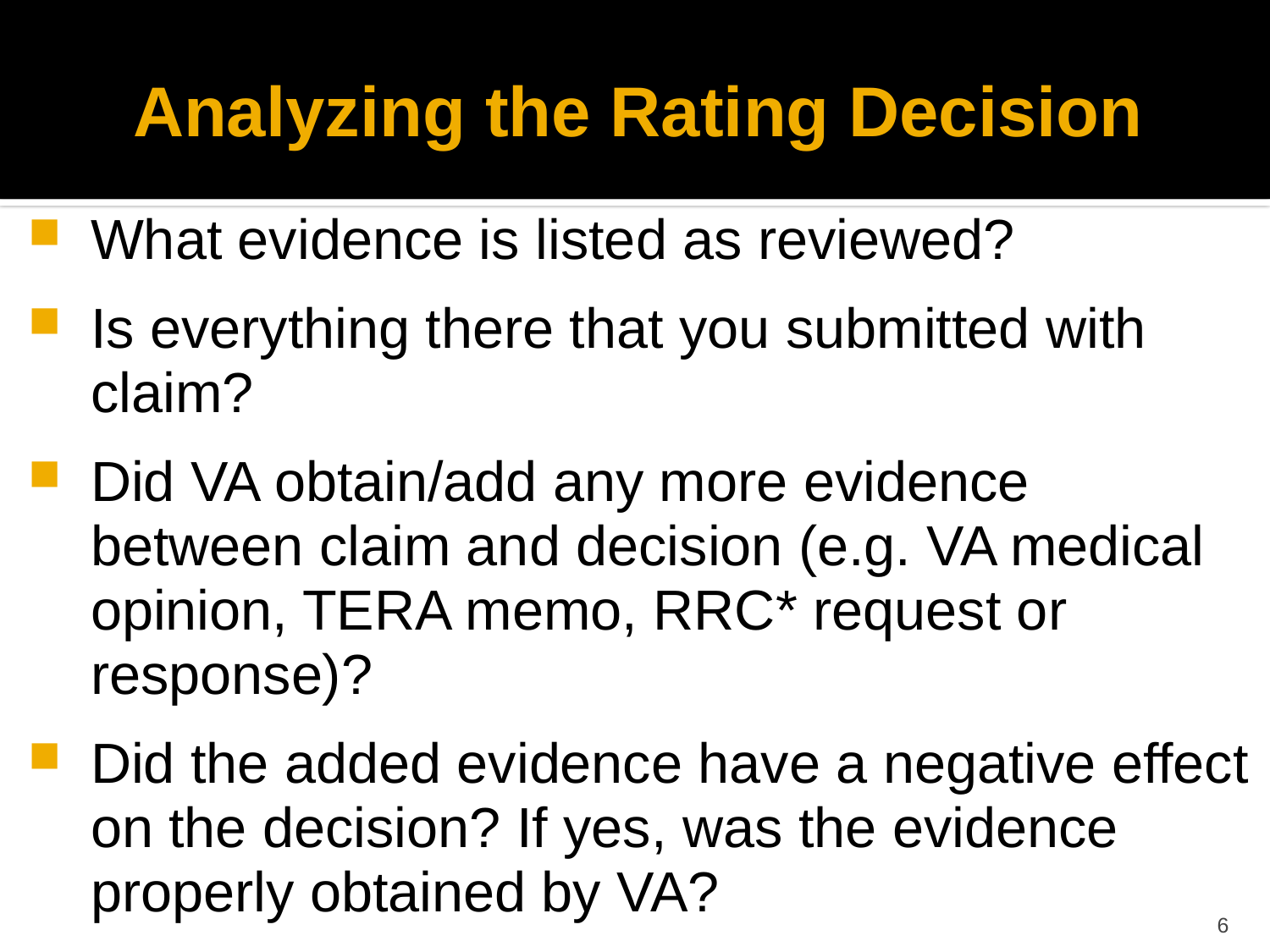

# Analyzing the Rating Decision
What evidence is listed as reviewed?
Is everything there that you submitted with claim?
Did VA obtain/add any more evidence between claim and decision (e.g. VA medical opinion, TERA memo, RRC* request or response)?
Did the added evidence have a negative effect on the decision? If yes, was the evidence properly obtained by VA?
* Records Research Center
6